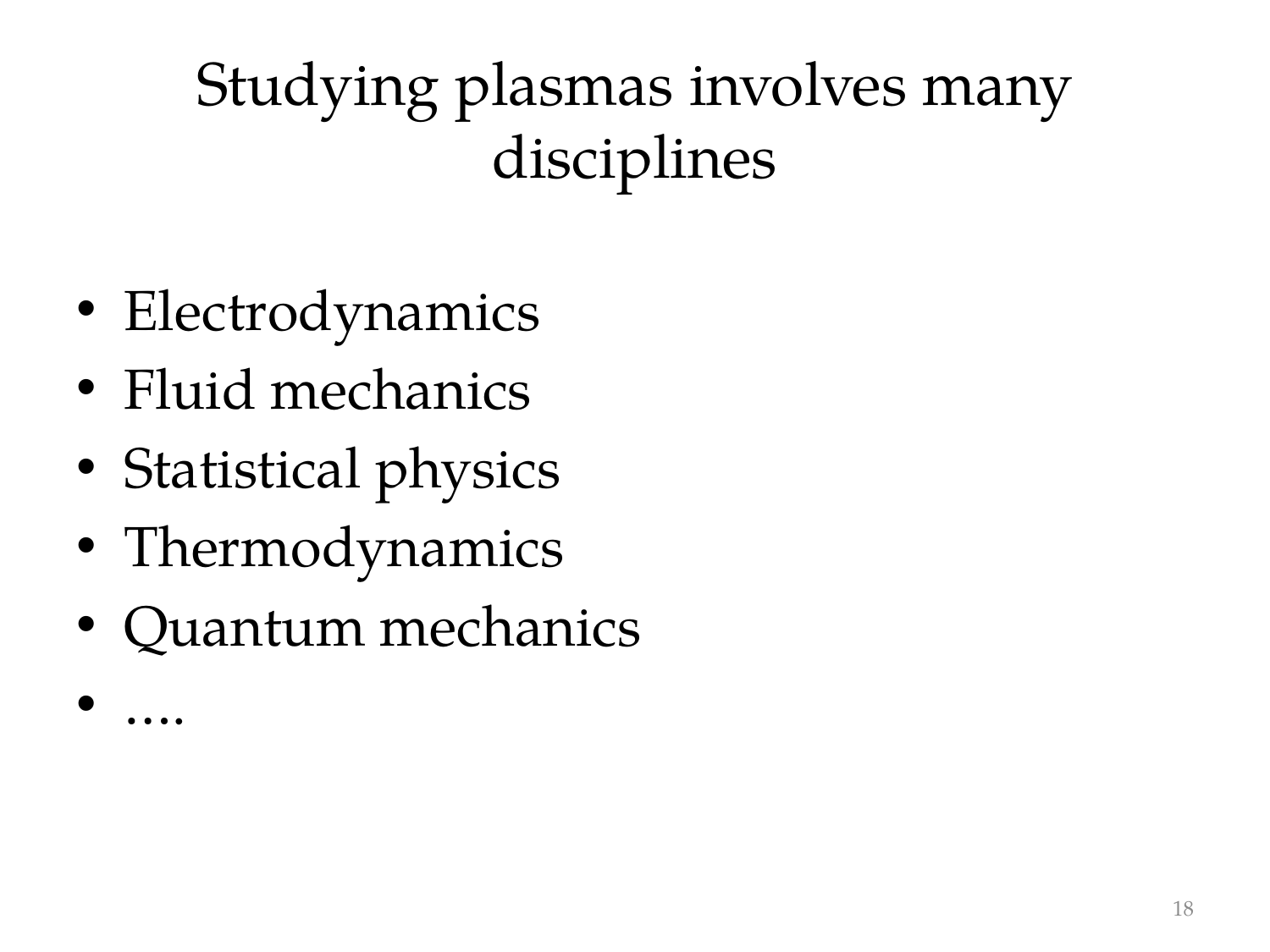

# Studying plasmas involves many disciplines
Electrodynamics
Fluid mechanics
Statistical physics
Thermodynamics
Quantum mechanics
….
18